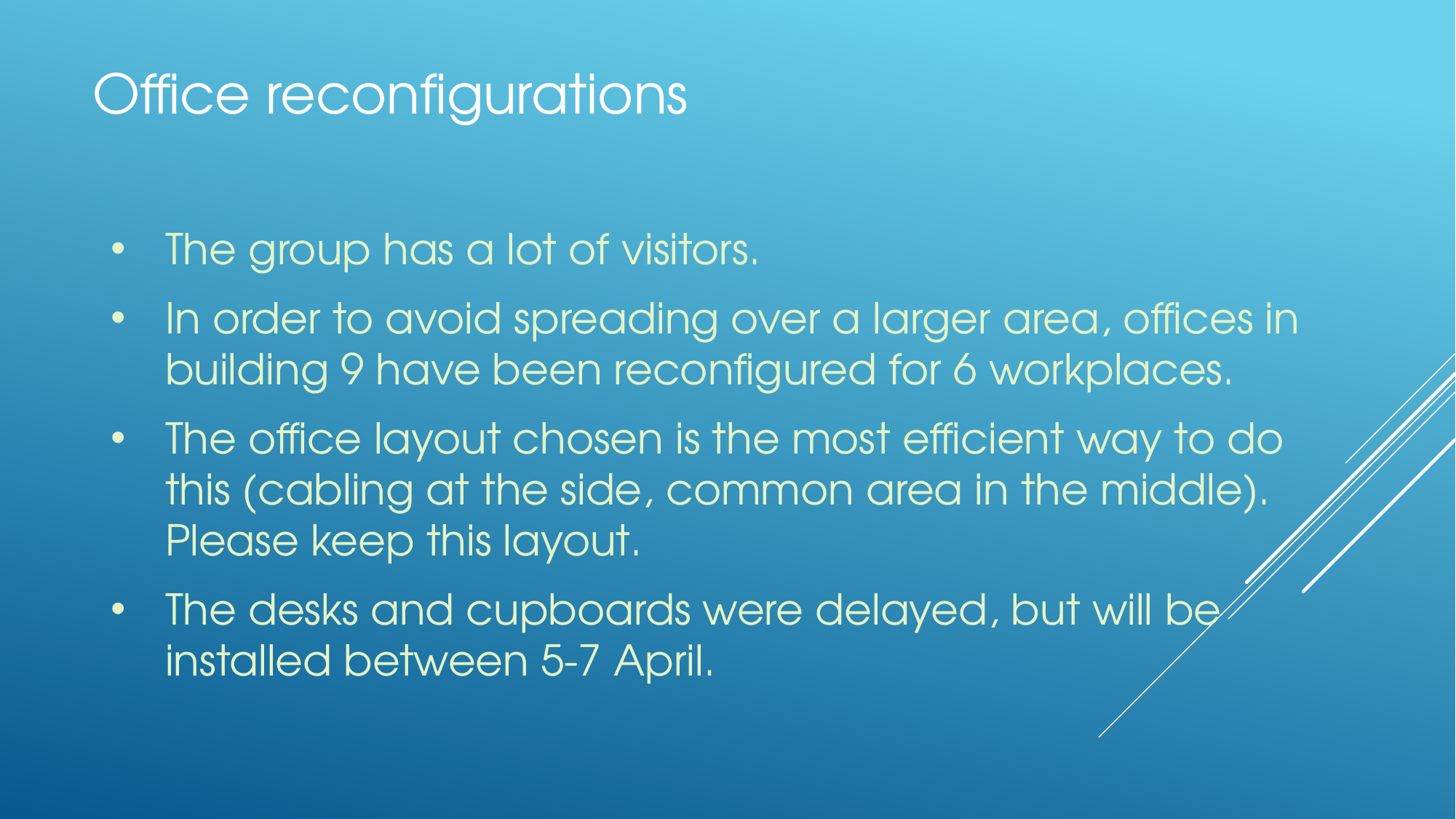

Office reconfigurations
The group has a lot of visitors.
In order to avoid spreading over a larger area, offices in building 9 have been reconfigured for 6 workplaces.
The office layout chosen is the most efficient way to do this (cabling at the side, common area in the middle). Please keep this layout.
The desks and cupboards were delayed, but will be installed between 5-7 April.